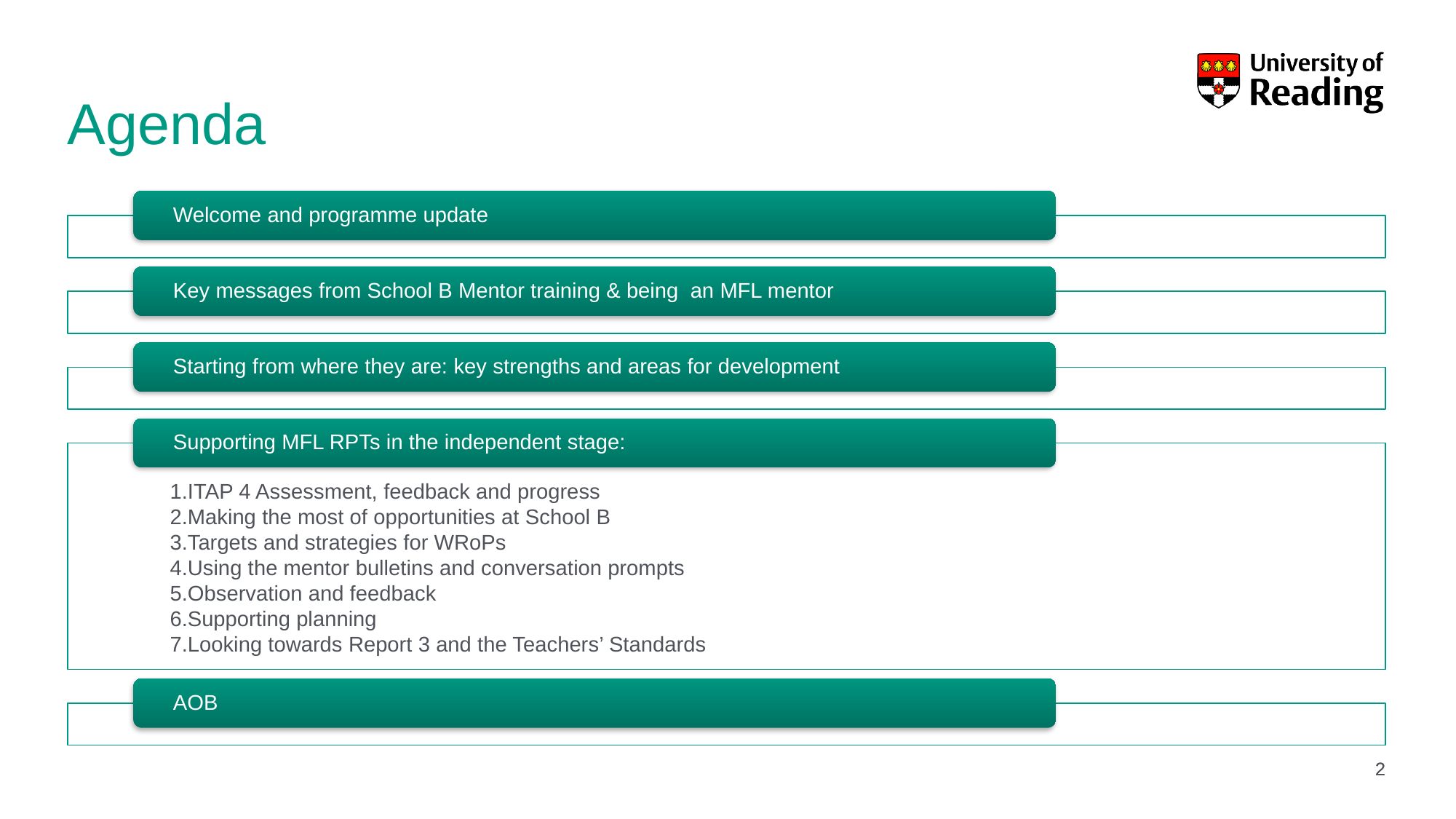

# Agenda
Welcome and programme update
Key messages from School B Mentor training & being  an MFL mentor
Starting from where they are: key strengths and areas for development
ITAP 4 Assessment, feedback and progress
Making the most of opportunities at School B
Targets and strategies for WRoPs
Using the mentor bulletins and conversation prompts
Observation and feedback
Supporting planning
Looking towards Report 3 and the Teachers’ Standards
Supporting MFL RPTs in the independent stage:
AOB
2
2